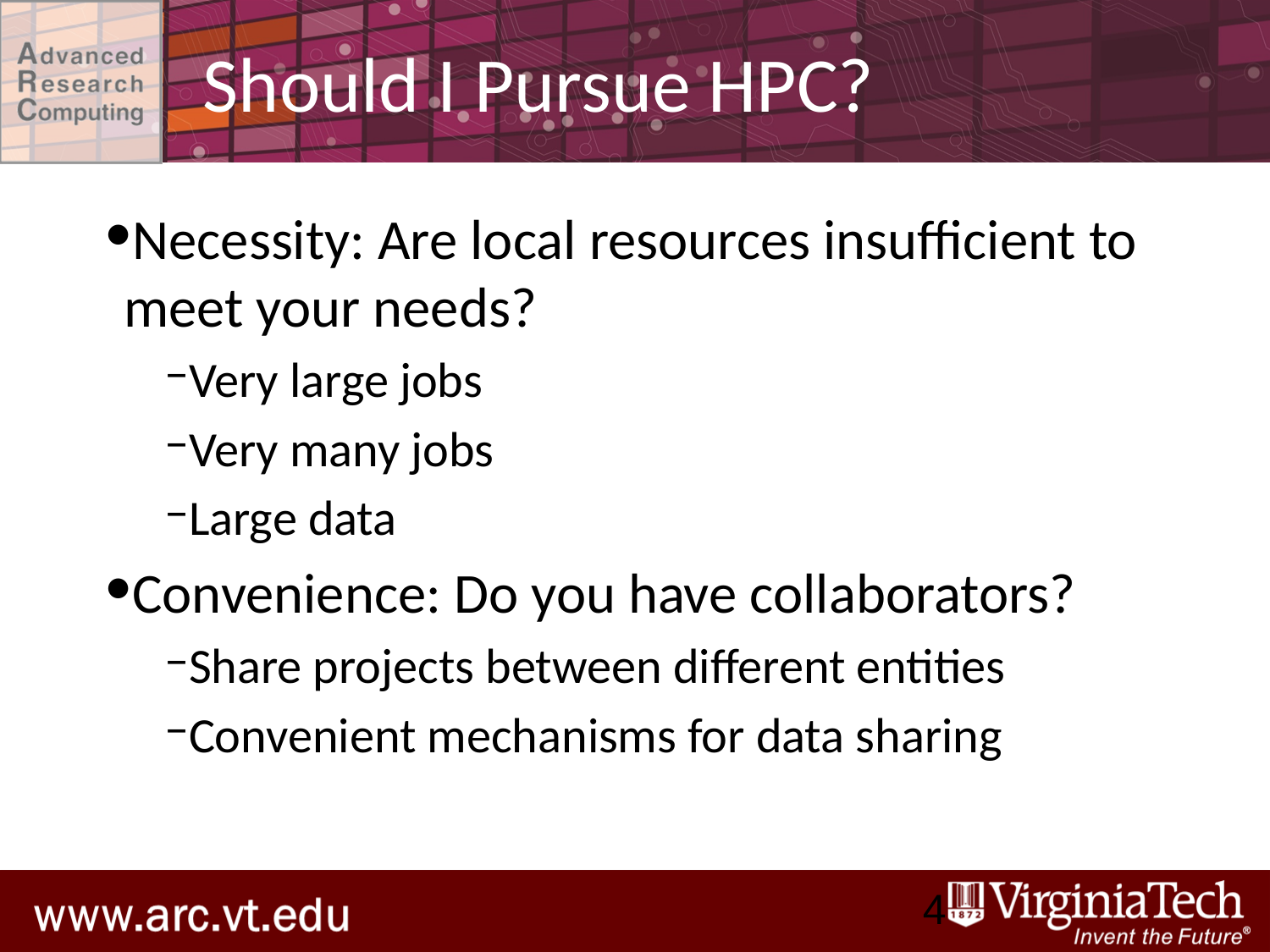

# Should I Pursue HPC?
Necessity: Are local resources insufficient to meet your needs?
Very large jobs
Very many jobs
Large data
Convenience: Do you have collaborators?
Share projects between different entities
Convenient mechanisms for data sharing
4